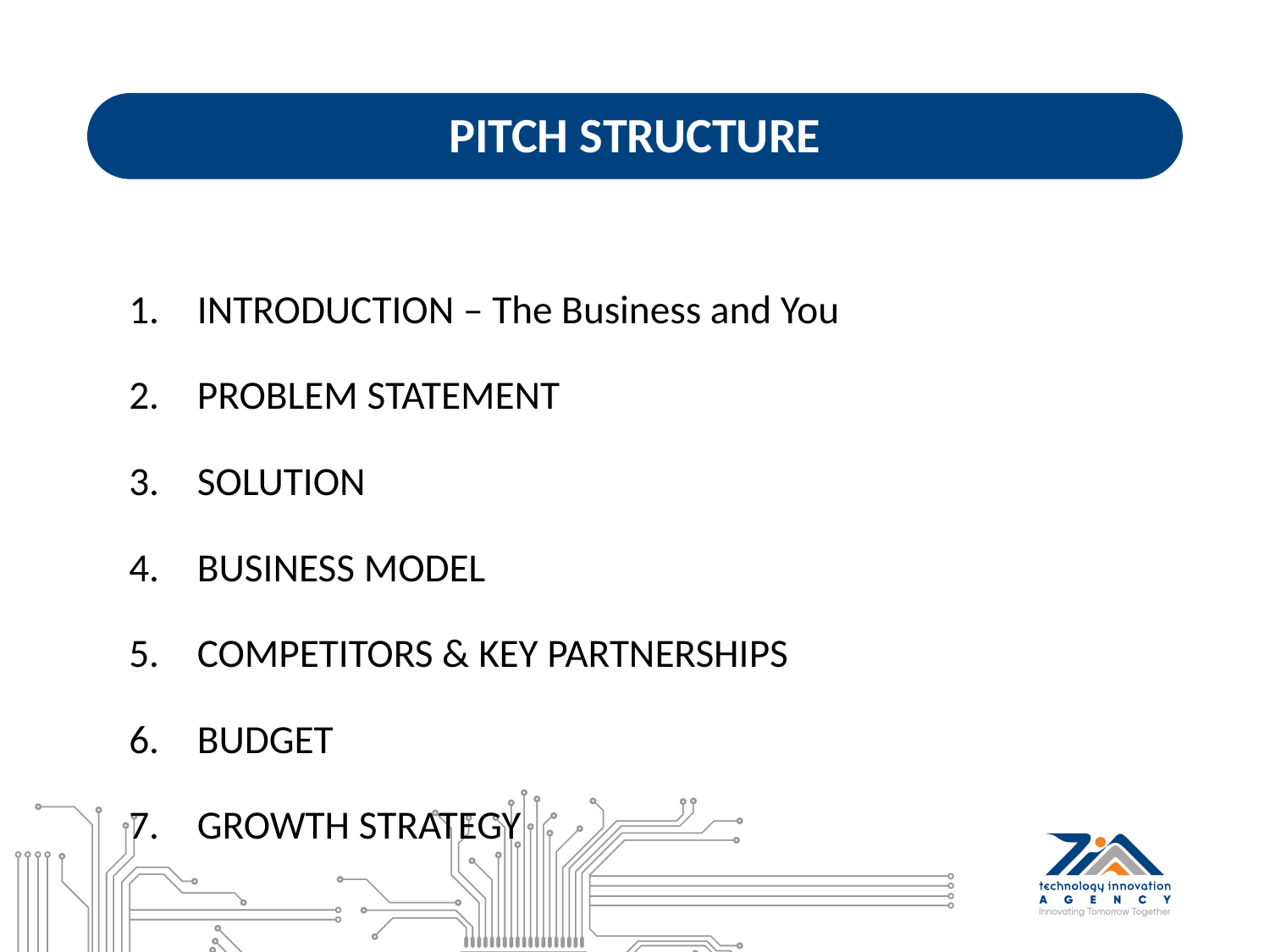

# PITCH STRUCTURE
INTRODUCTION – The Business and You
PROBLEM STATEMENT
SOLUTION
BUSINESS MODEL
COMPETITORS & KEY PARTNERSHIPS
BUDGET
GROWTH STRATEGY